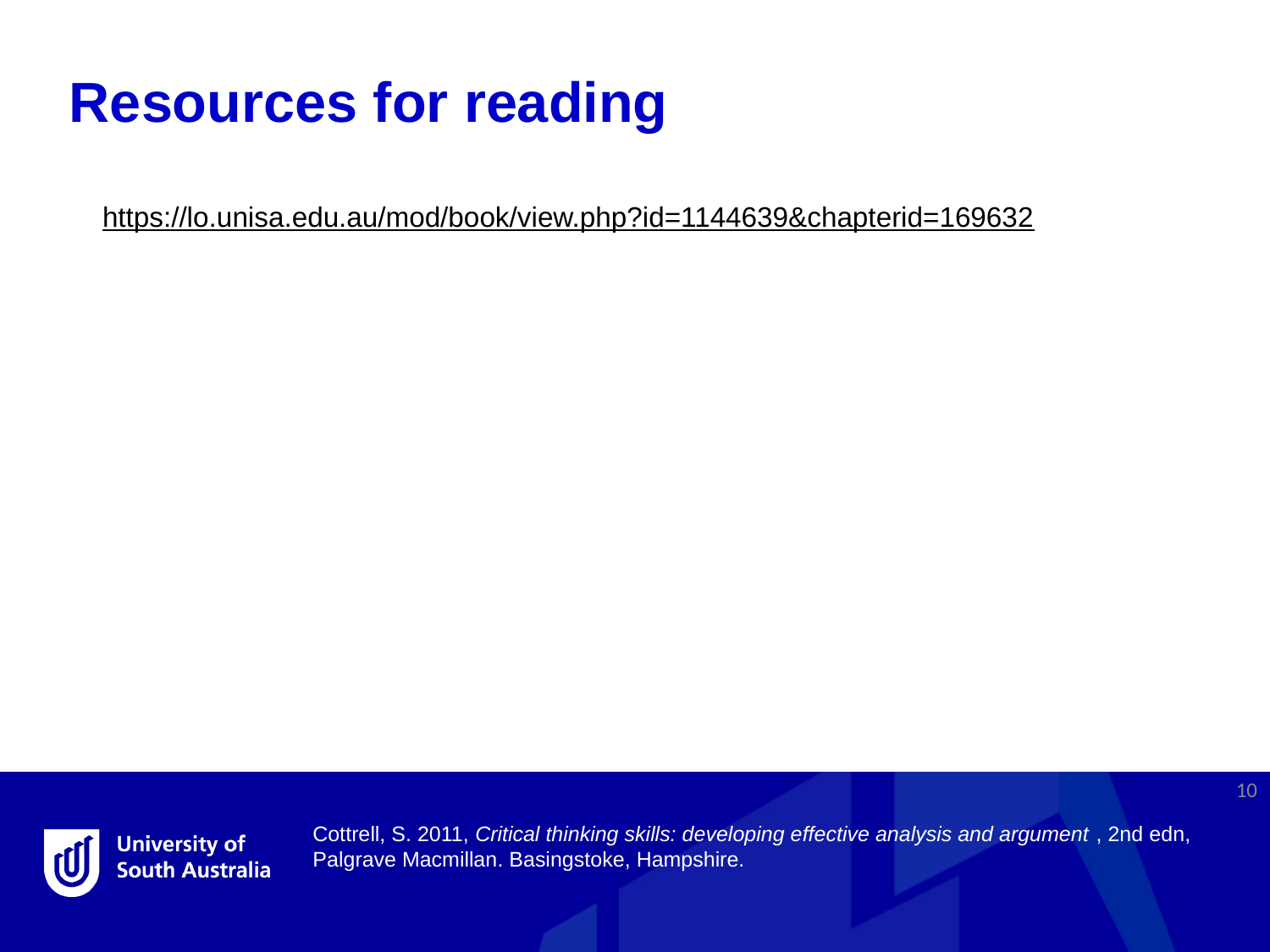

Resources for reading
https://lo.unisa.edu.au/mod/book/view.php?id=1144639&chapterid=169632
10
Cottrell, S. 2011, Critical thinking skills: developing effective analysis and argument , 2nd edn, Palgrave Macmillan. Basingstoke, Hampshire.